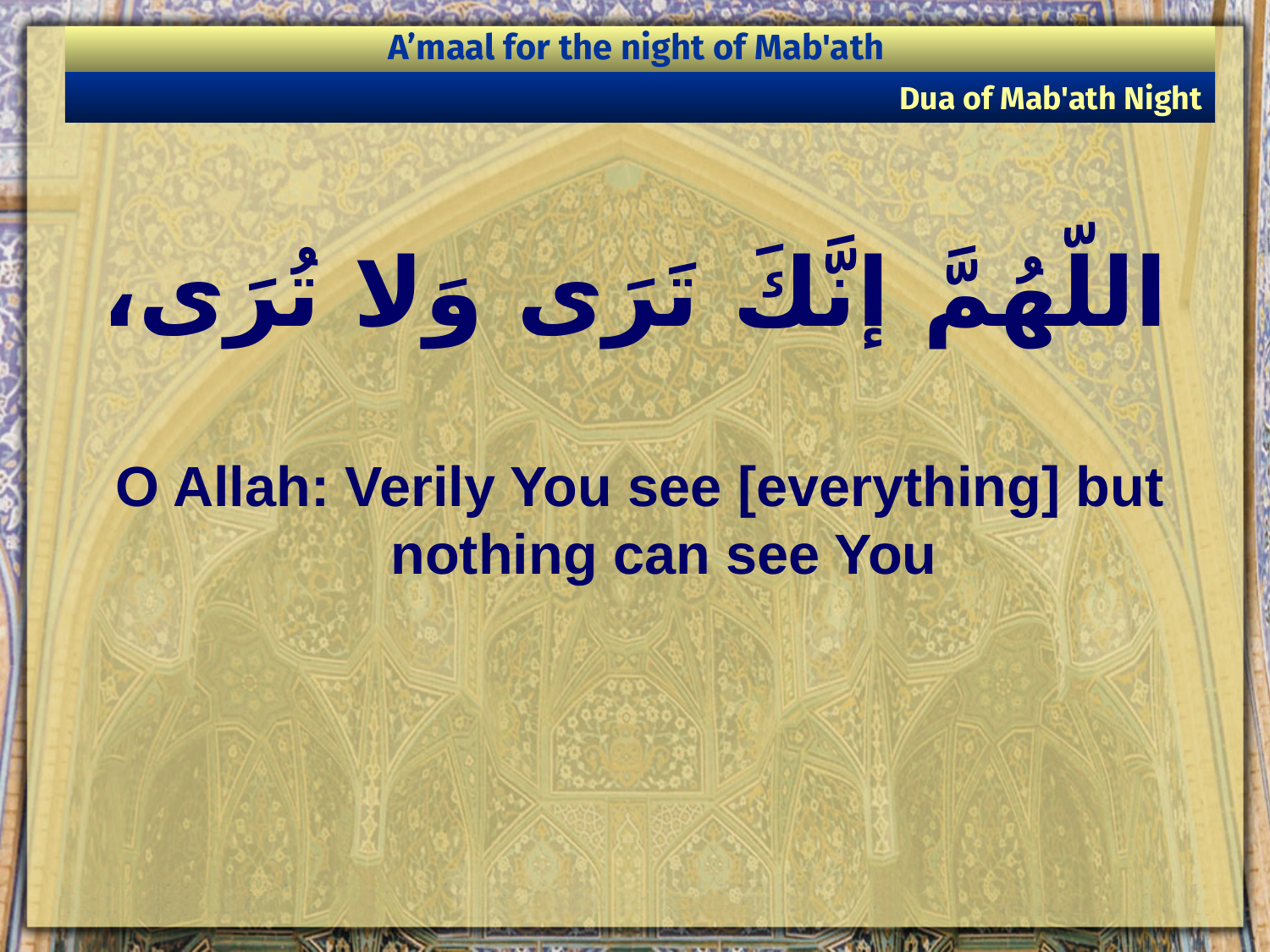

A’maal for the night of Mab'ath
Dua of Mab'ath Night
# اللّهُمَّ إنَّكَ تَرَى وَلا تُرَى،
O Allah: Verily You see [everything] but nothing can see You